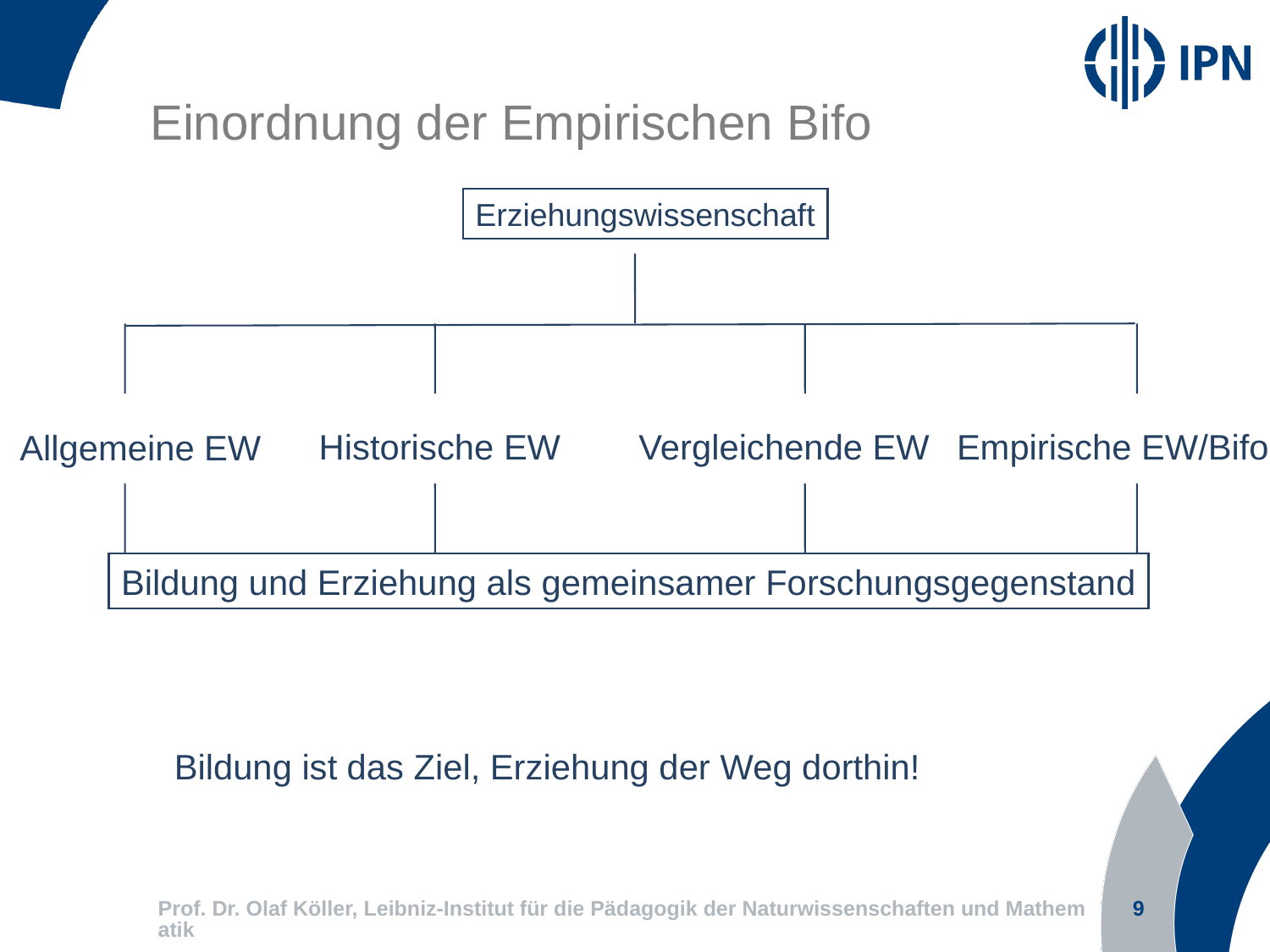

Einordnung der Empirischen Bifo
Erziehungswissenschaft

Historische EW
Vergleichende EW
Empirische EW/Bifo
Allgemeine EW

Bildung und Erziehung als gemeinsamer Forschungsgegenstand
Bildung ist das Ziel, Erziehung der Weg dorthin!
Prof. Dr. Olaf Köller, Leibniz-Institut für die Pädagogik der Naturwissenschaften und Mathematik
9